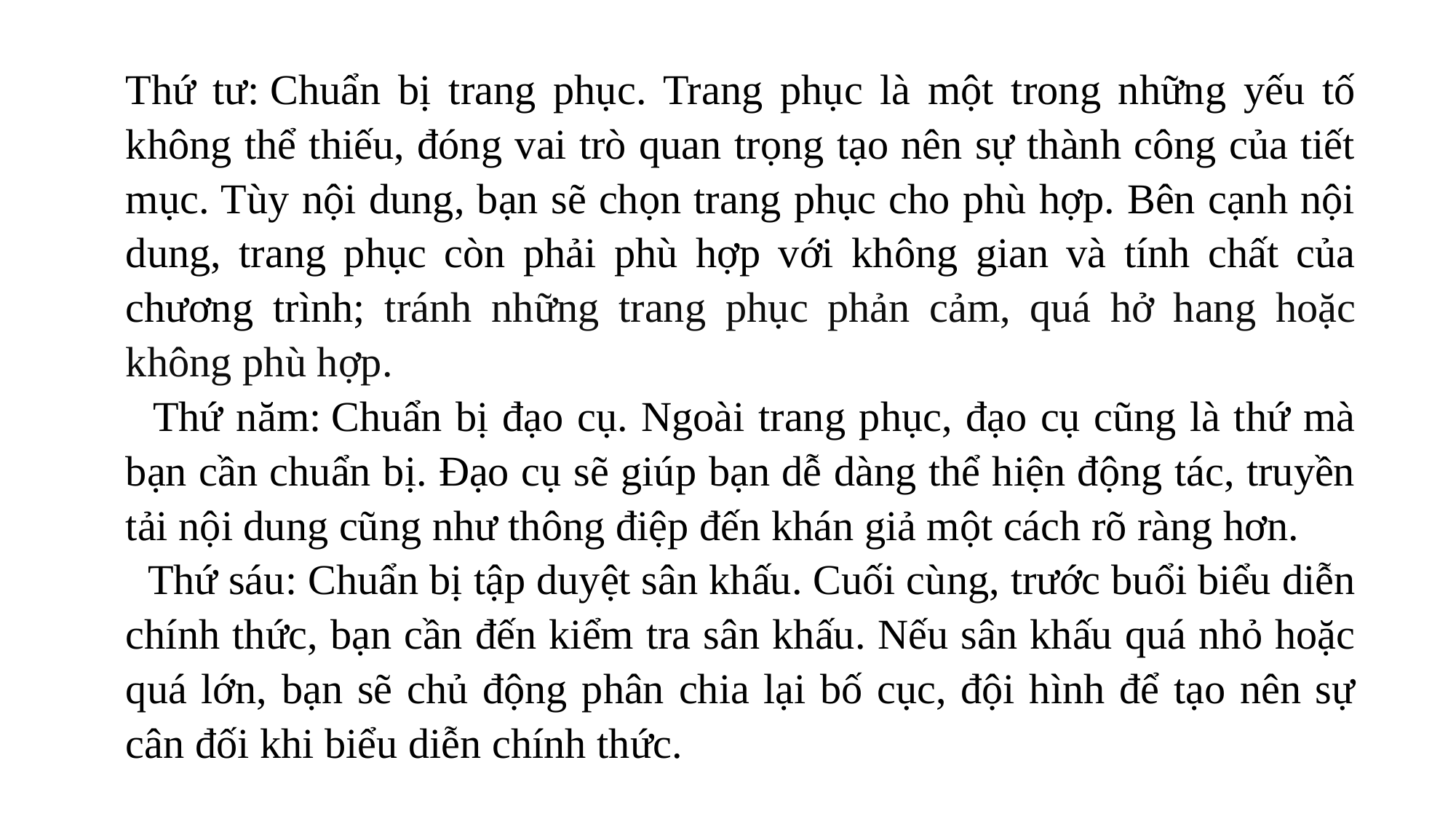

Thứ tư: Chuẩn bị trang phục. Trang phục là một trong những yếu tố không thể thiếu, đóng vai trò quan trọng tạo nên sự thành công của tiết mục. Tùy nội dung, bạn sẽ chọn trang phục cho phù hợp. Bên cạnh nội dung, trang phục còn phải phù hợp với không gian và tính chất của chương trình; tránh những trang phục phản cảm, quá hở hang hoặc không phù hợp.
  Thứ năm: Chuẩn bị đạo cụ. Ngoài trang phục, đạo cụ cũng là thứ mà bạn cần chuẩn bị. Đạo cụ sẽ giúp bạn dễ dàng thể hiện động tác, truyền tải nội dung cũng như thông điệp đến khán giả một cách rõ ràng hơn.
  Thứ sáu: Chuẩn bị tập duyệt sân khấu. Cuối cùng, trước buổi biểu diễn chính thức, bạn cần đến kiểm tra sân khấu. Nếu sân khấu quá nhỏ hoặc quá lớn, bạn sẽ chủ động phân chia lại bố cục, đội hình để tạo nên sự cân đối khi biểu diễn chính thức.